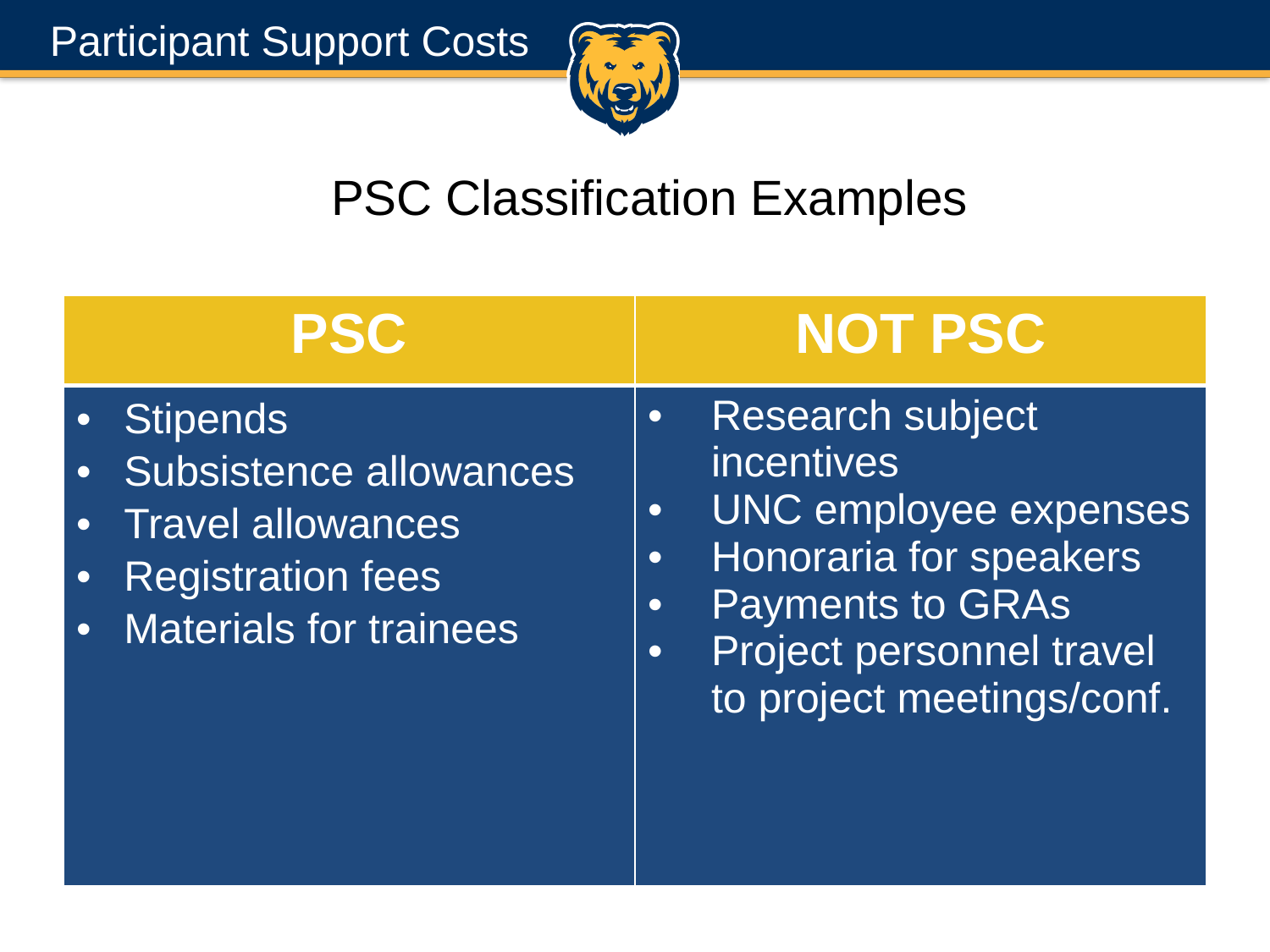

Participant Support Costs
# PSC Classification Examples
| PSC | NOT PSC |
| --- | --- |
| Stipends Subsistence allowances Travel allowances Registration fees Materials for trainees | Research subject incentives UNC employee expenses Honoraria for speakers Payments to GRAs Project personnel travel to project meetings/conf. |